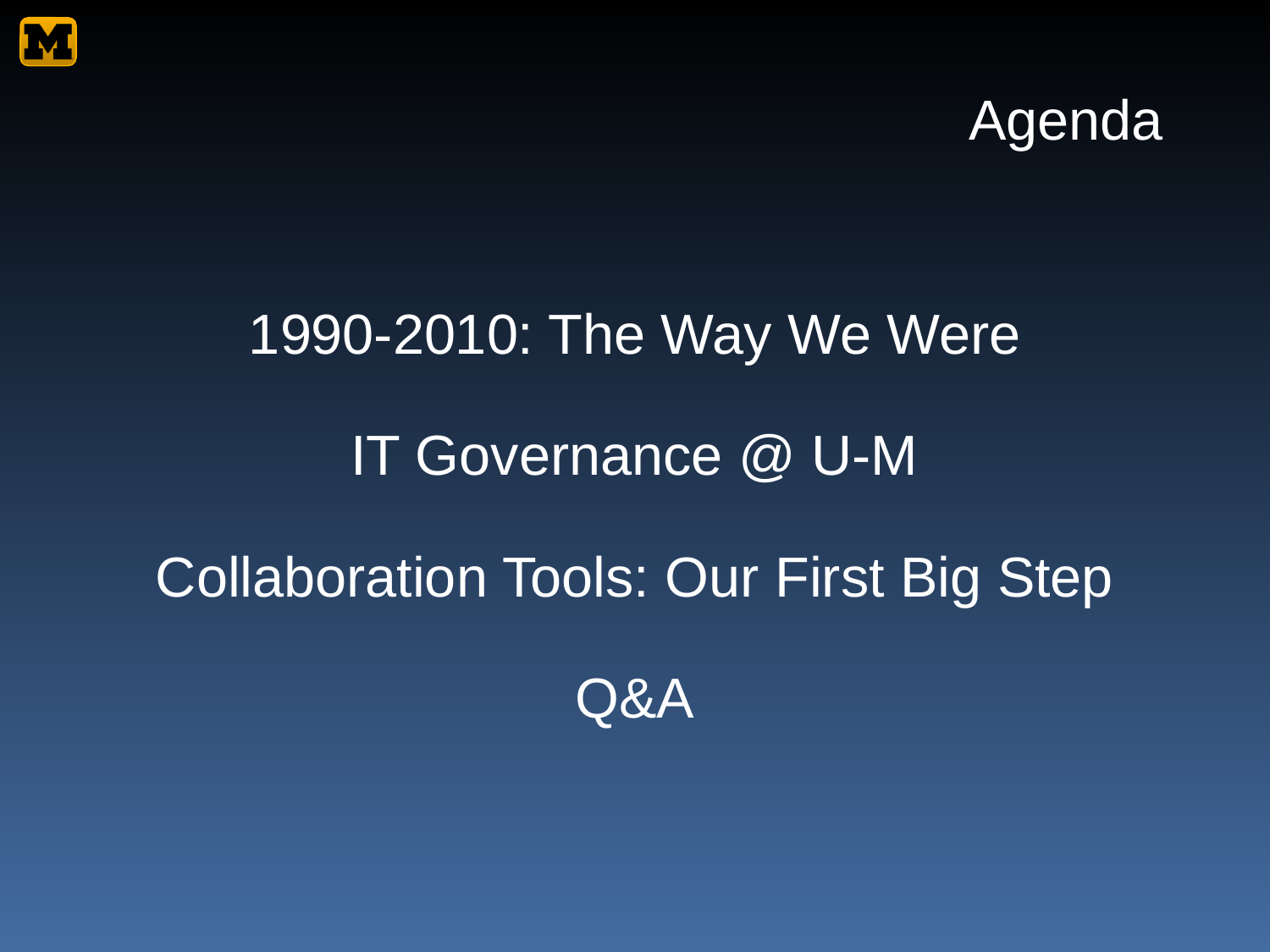

# Agenda
1990-2010: The Way We Were
IT Governance @ U-M
Collaboration Tools: Our First Big Step
Q&A